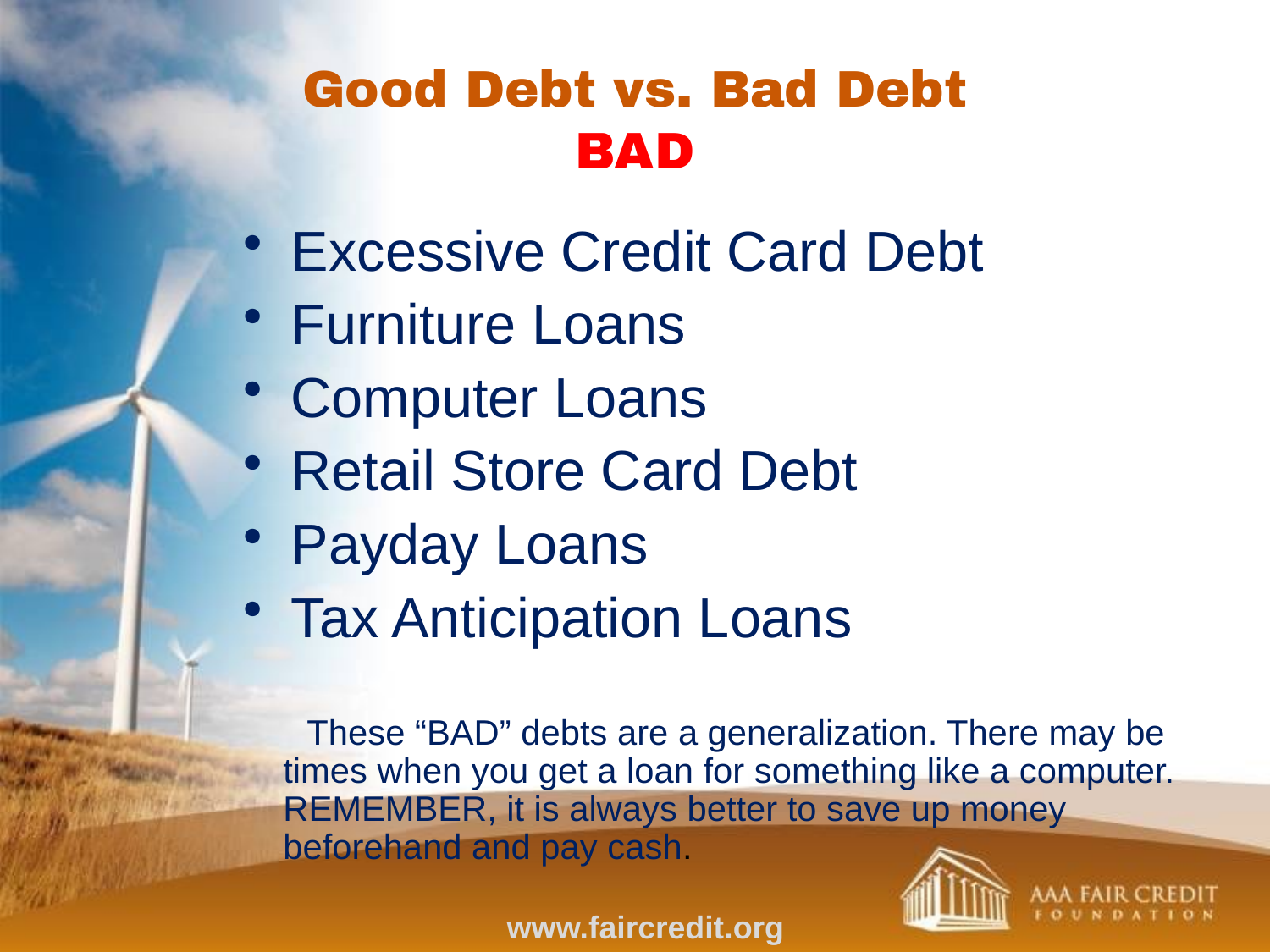

Good Debt vs. Bad Debt
BAD
Excessive Credit Card Debt
Furniture Loans
Computer Loans
Retail Store Card Debt
Payday Loans
Tax Anticipation Loans

These “BAD” debts are a generalization. There may be times when you get a loan for something like a computer. REMEMBER, it is always better to save up money beforehand and pay cash.
www.faircredit.org